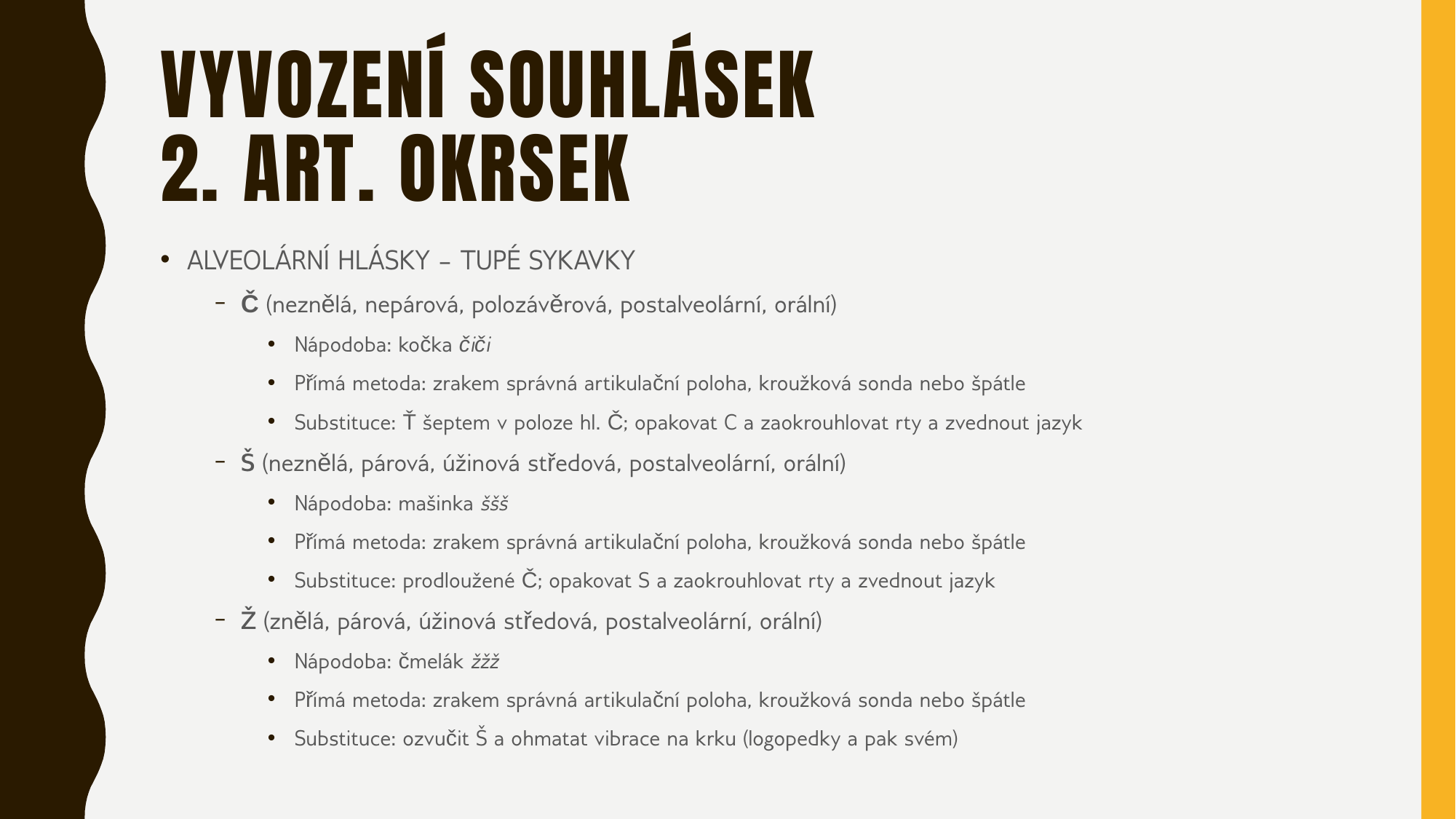

# Vyvození souhlásek 2. art. okrsek
ALVEOLÁRNÍ HLÁSKY – TUPÉ SYKAVKY
Č (neznělá, nepárová, polozávěrová, postalveolární, orální)
Nápodoba: kočka čiči
Přímá metoda: zrakem správná artikulační poloha, kroužková sonda nebo špátle
Substituce: Ť šeptem v poloze hl. Č; opakovat C a zaokrouhlovat rty a zvednout jazyk
Š (neznělá, párová, úžinová středová, postalveolární, orální)
Nápodoba: mašinka ššš
Přímá metoda: zrakem správná artikulační poloha, kroužková sonda nebo špátle
Substituce: prodloužené Č; opakovat S a zaokrouhlovat rty a zvednout jazyk
Ž (znělá, párová, úžinová středová, postalveolární, orální)
Nápodoba: čmelák žžž
Přímá metoda: zrakem správná artikulační poloha, kroužková sonda nebo špátle
Substituce: ozvučit Š a ohmatat vibrace na krku (logopedky a pak svém)